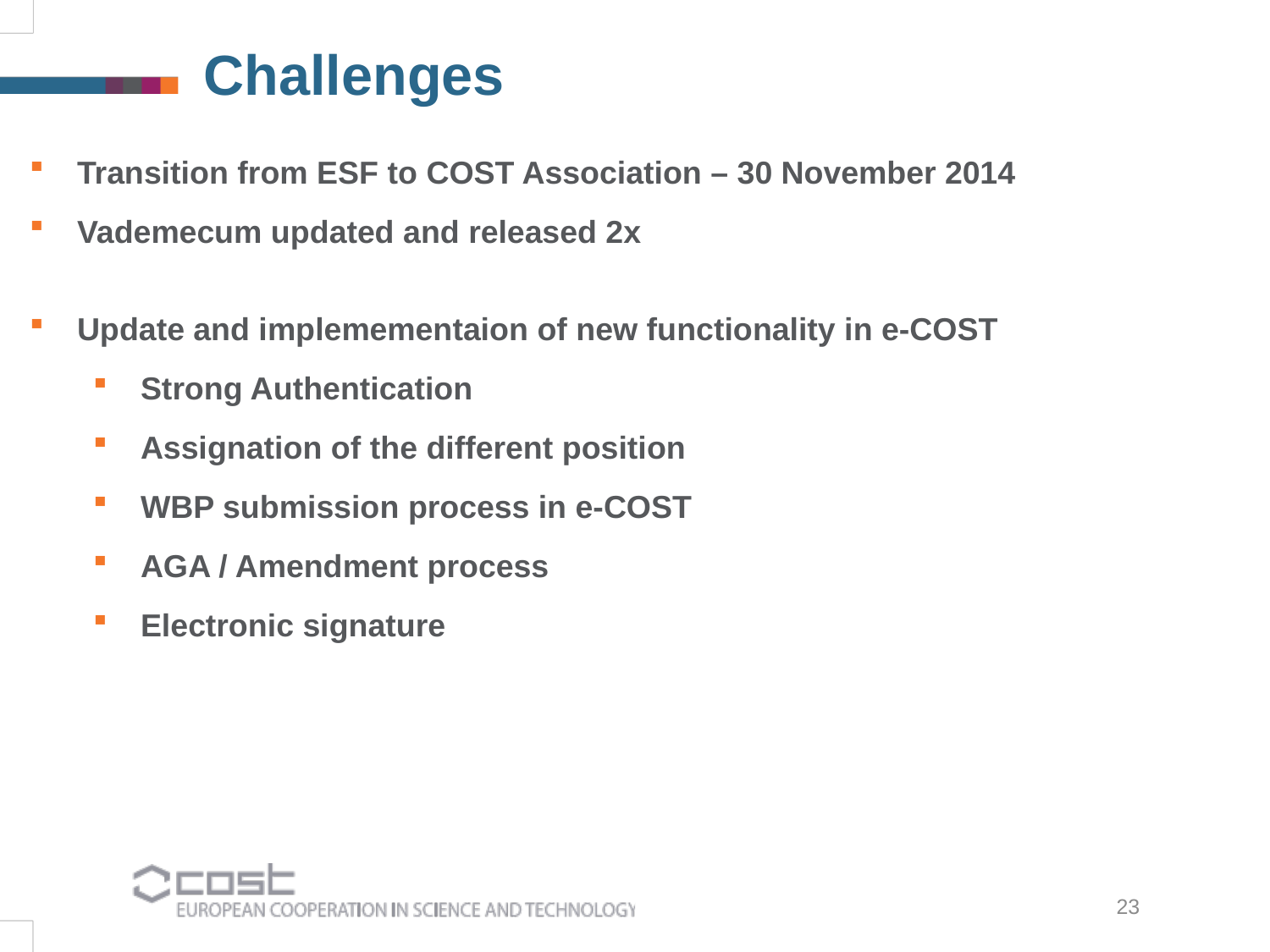

Challenges

Transition from ESF to COST Association – 30 November 2014
Vademecum updated and released 2x

Update and implemementaion of new functionality in e-COST
Strong Authentication
Assignation of the different position
WBP submission process in e-COST
AGA / Amendment process
Electronic signature

23